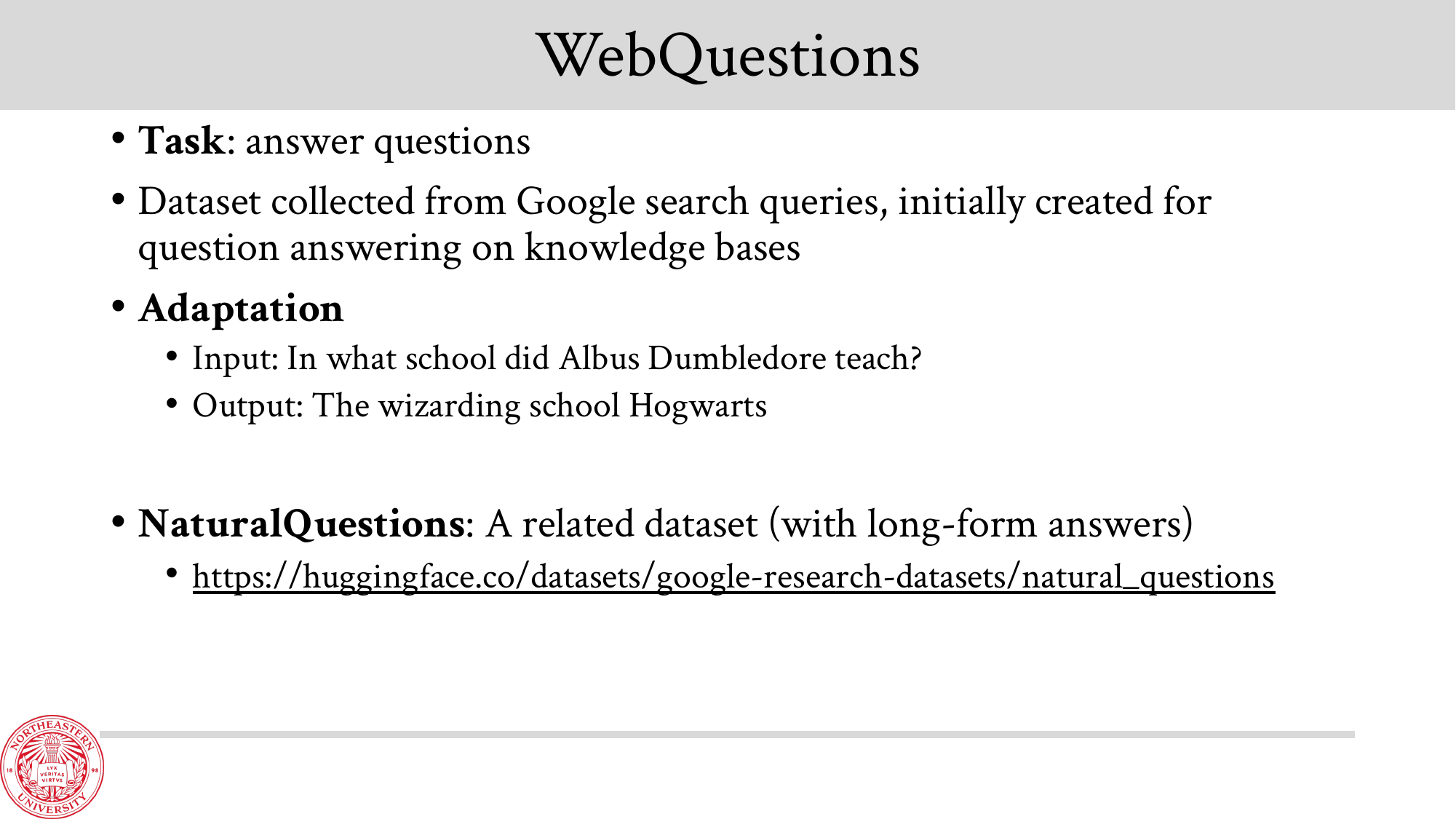

# WebQuestions
Task: answer questions
Dataset collected from Google search queries, initially created for question answering on knowledge bases
Adaptation
Input: In what school did Albus Dumbledore teach?
Output: The wizarding school Hogwarts

NaturalQuestions: A related dataset (with long-form answers)
https://huggingface.co/datasets/google-research-datasets/natural_questions